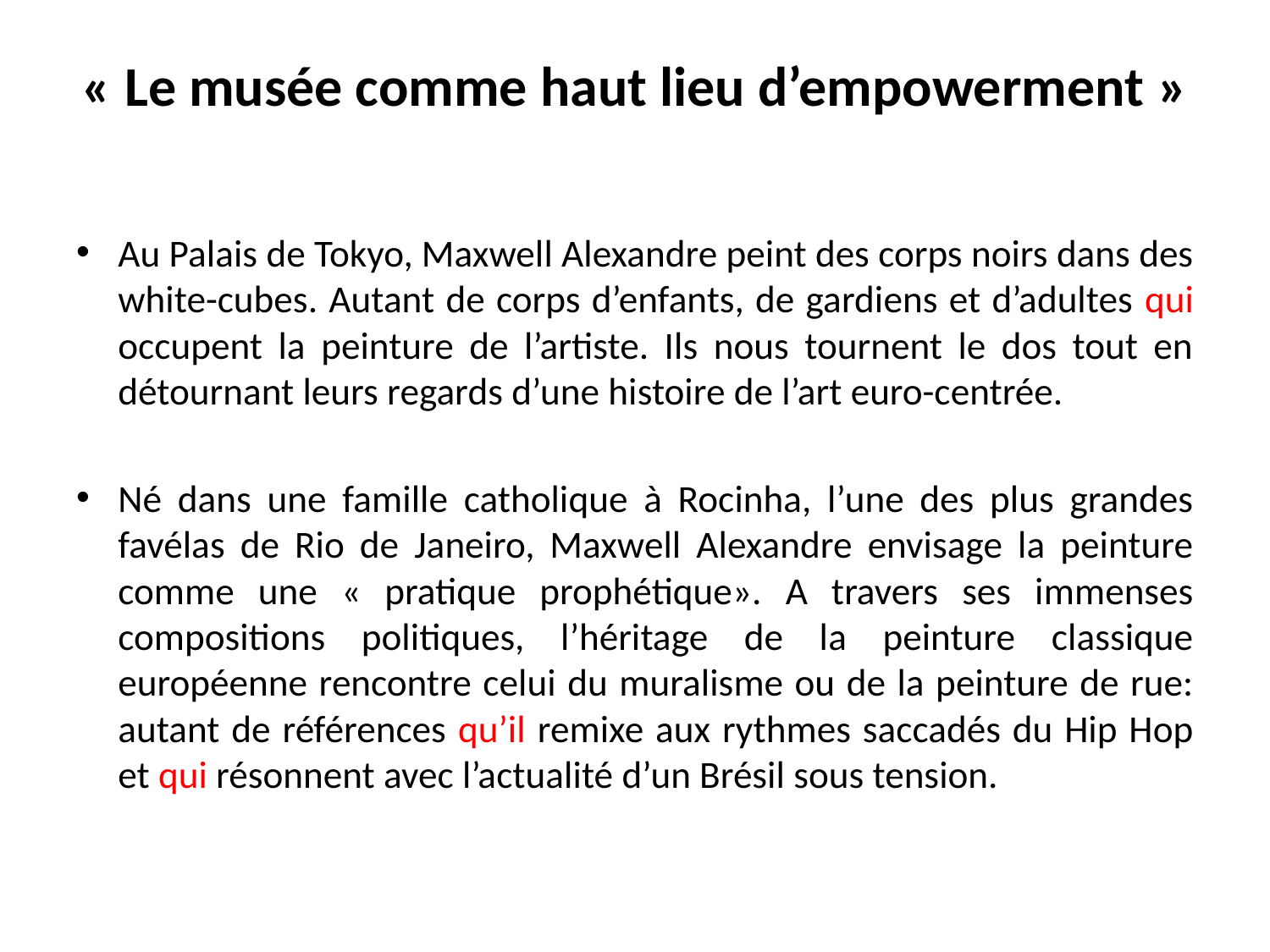

# « Le musée comme haut lieu d’empowerment »
Au Palais de Tokyo, Maxwell Alexandre peint des corps noirs dans des white-cubes. Autant de corps d’enfants, de gardiens et d’adultes qui occupent la peinture de l’artiste. Ils nous tournent le dos tout en détournant leurs regards d’une histoire de l’art euro-centrée.

Né dans une famille catholique à Rocinha, l’une des plus grandes favélas de Rio de Janeiro, Maxwell Alexandre envisage la peinture comme une « pratique prophétique». A travers ses immenses compositions politiques, l’héritage de la peinture classique européenne rencontre celui du muralisme ou de la peinture de rue: autant de références qu’il remixe aux rythmes saccadés du Hip Hop et qui résonnent avec l’actualité d’un Brésil sous tension.